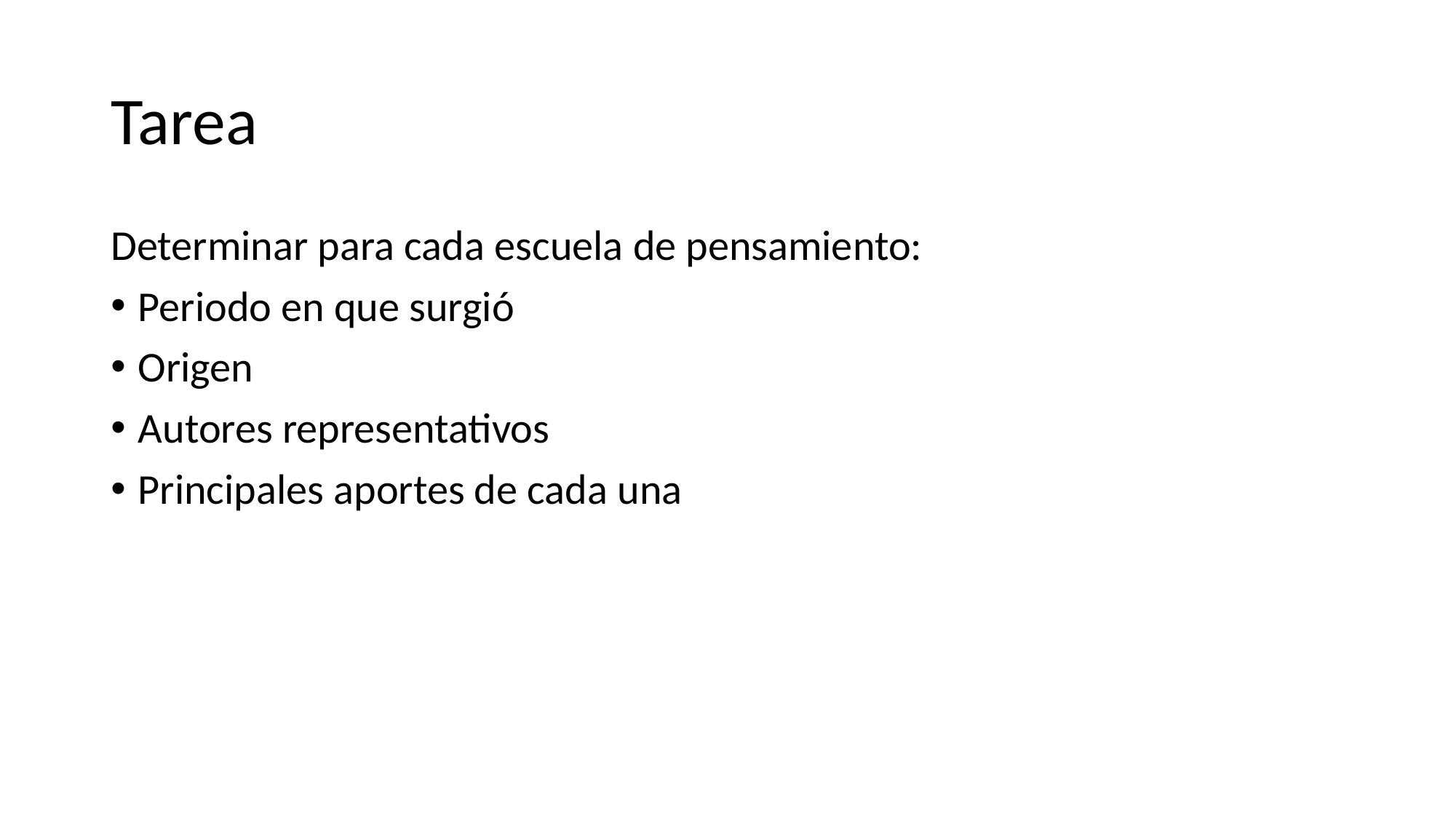

# Tarea
Determinar para cada escuela de pensamiento:
Periodo en que surgió
Origen
Autores representativos
Principales aportes de cada una